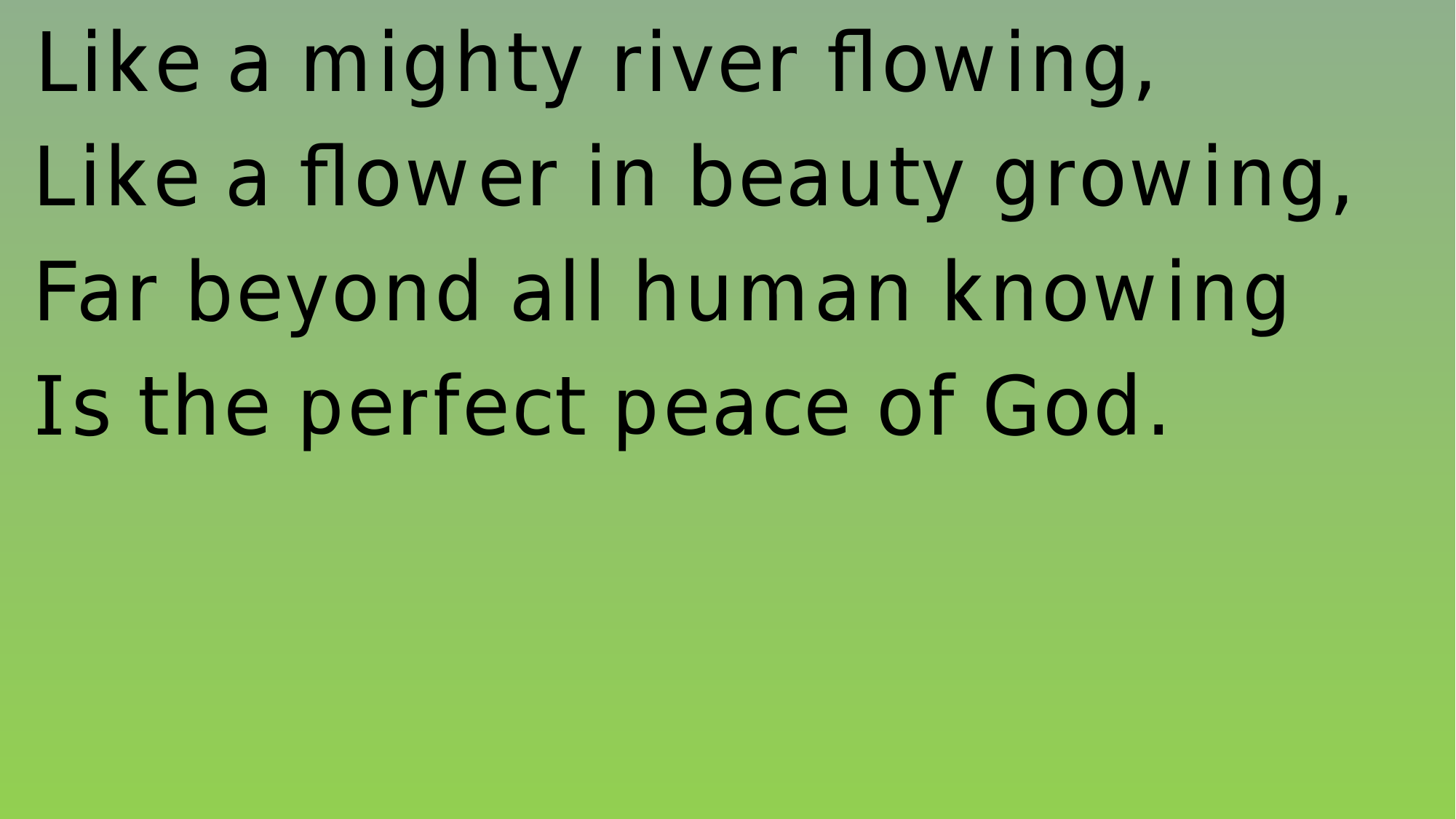

Like a mighty river flowing,
 Like a flower in beauty growing,
 Far beyond all human knowing
 Is the perfect peace of God.